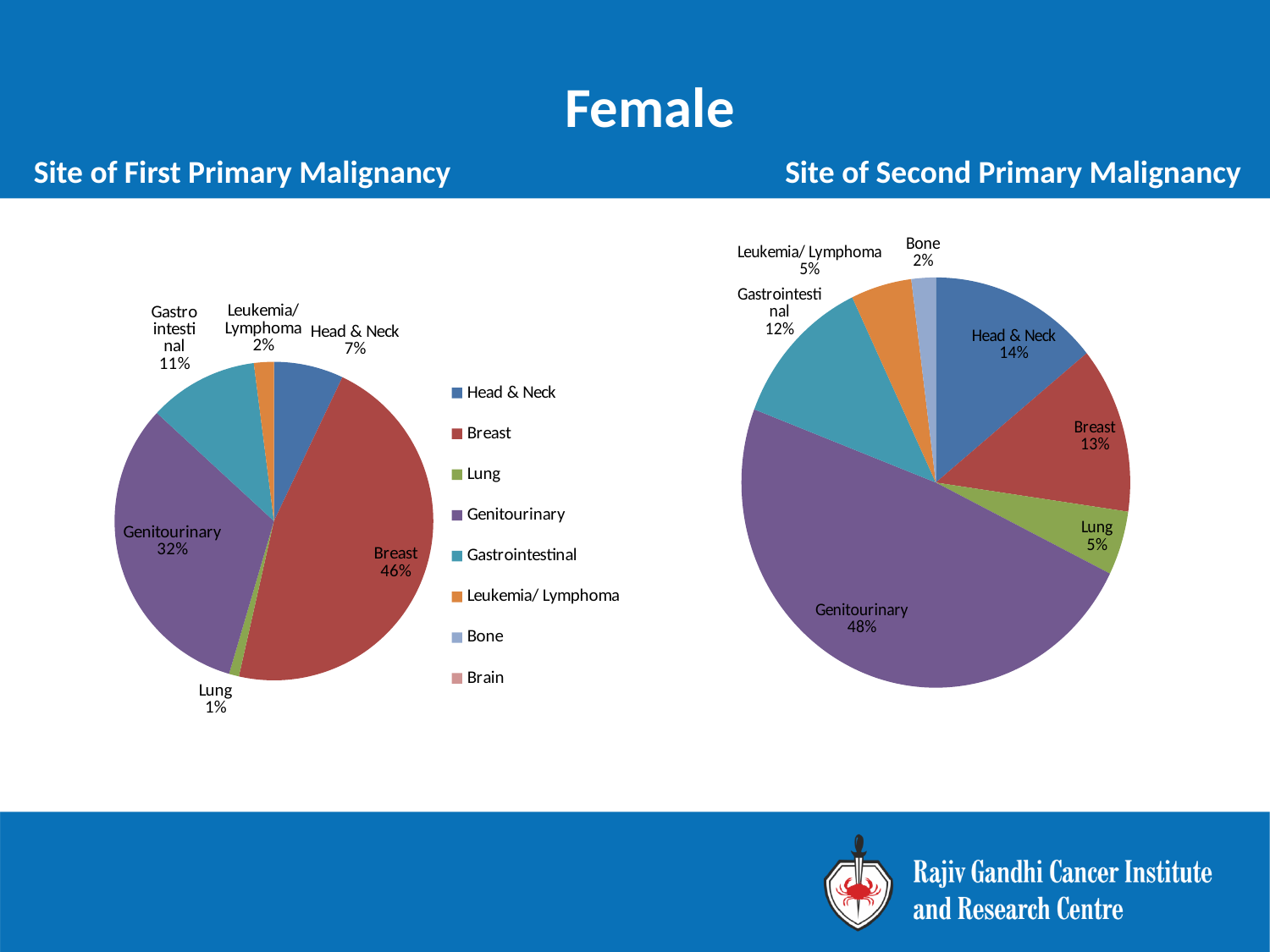

Female
Site of First Primary Malignancy

### Chart

| Category |  |
|---|---|
| Head & Neck | 14.0 |
| Breast | 13.0 |
| Lung | 5.0 |
| Genitourinary | 48.0 |
| Gastrointestinal | 12.0 |
| Leukemia/ Lymphoma | 5.0 |
| Bone | 2.0 |
| Brain | 0.0 |
Site of Second Primary Malignancy

### Chart

| Category |  |
|---|---|
| Head & Neck | 7.0 |
| Breast | 46.0 |
| Lung | 1.0 |
| Genitourinary | 32.0 |
| Gastrointestinal | 11.0 |
| Leukemia/ Lymphoma | 2.0 |
| Bone | 0.0 |
| Brain | 0.0 |